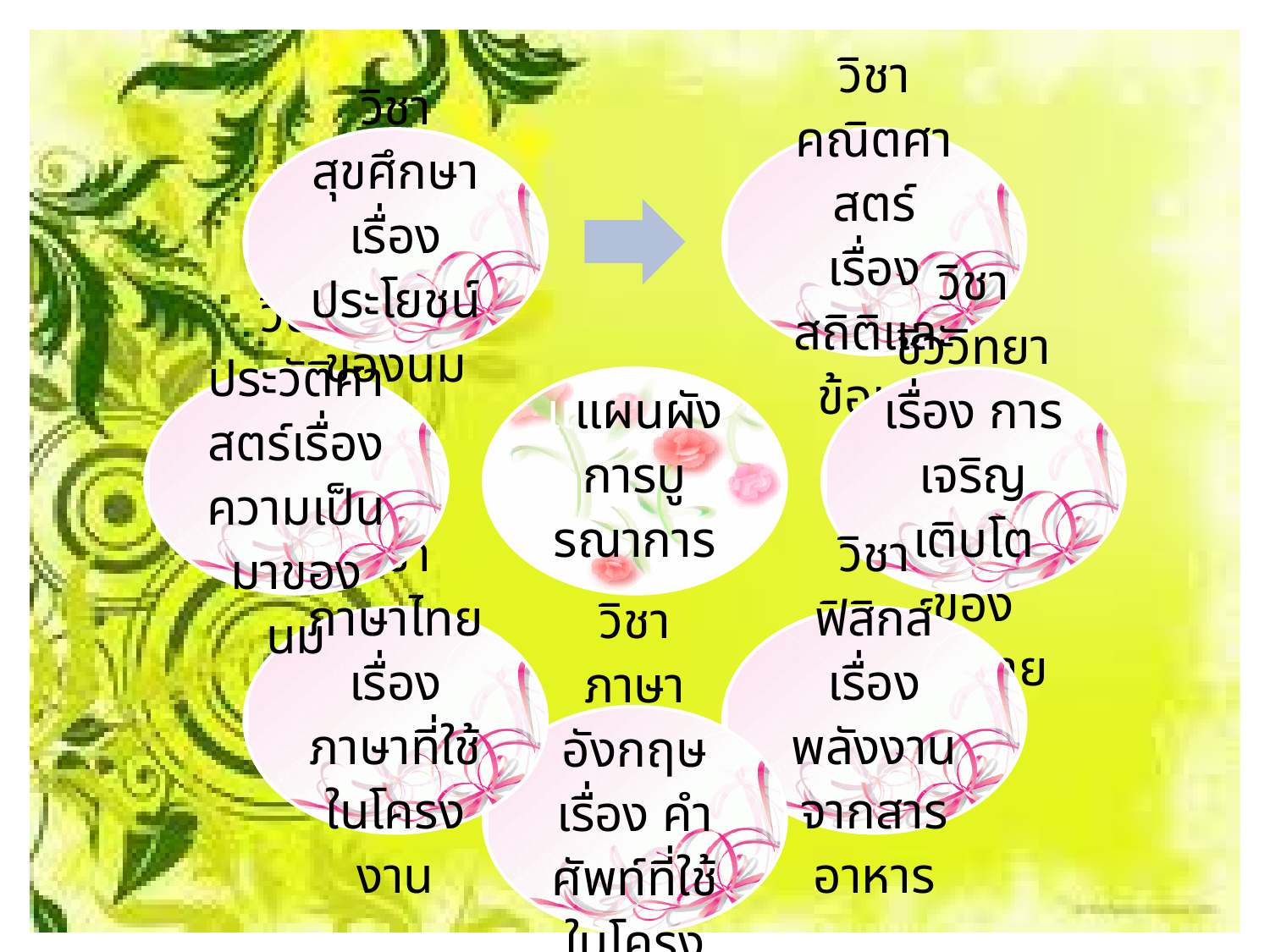

แแผนผัง
การบูรณาการ
วิชา คณิตศาสตร์